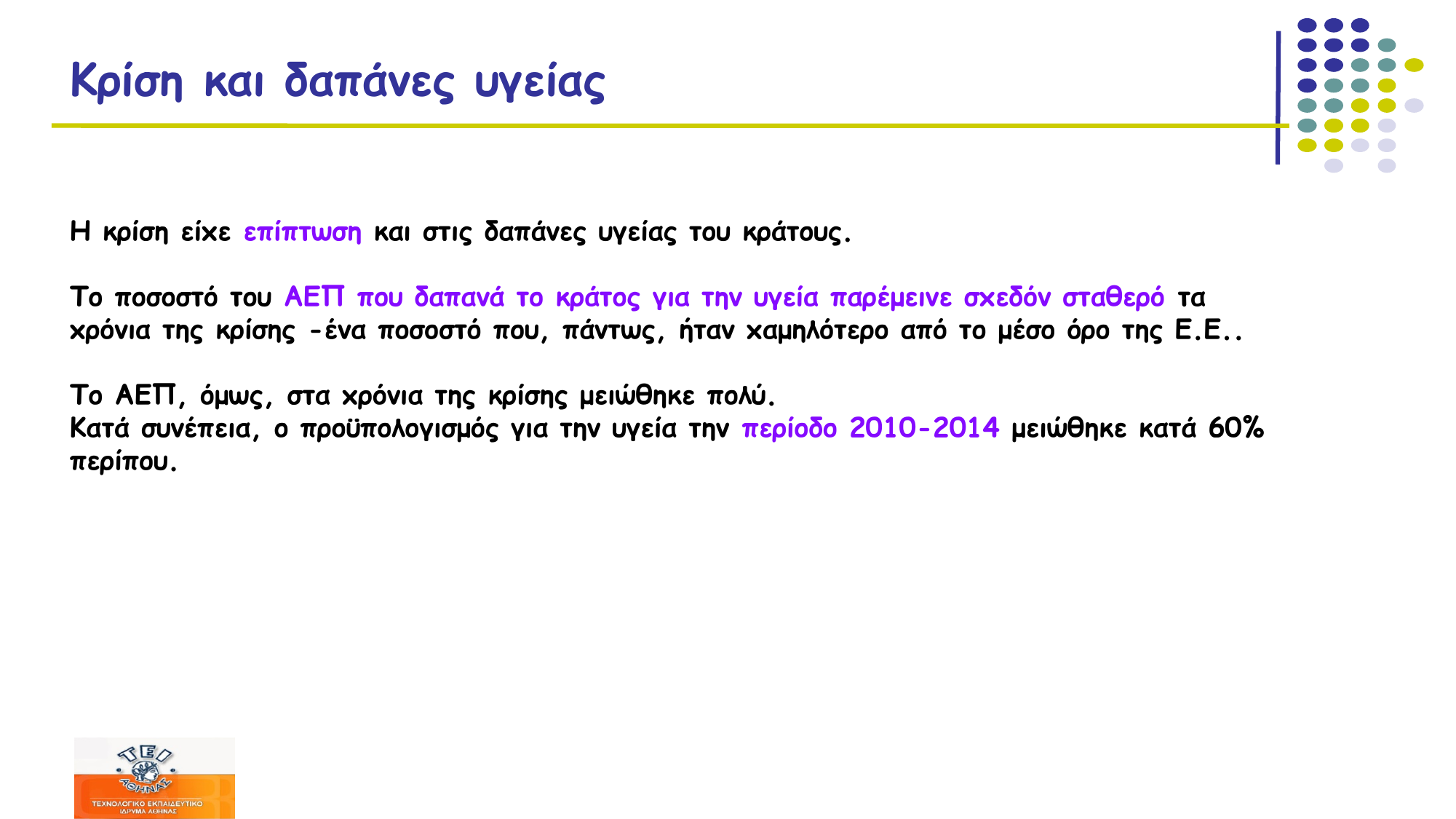

# Κρίση και δαπάνες υγείας
Η κρίση είχε επίπτωση και στις δαπάνες υγείας του κράτους.

Το ποσοστό του ΑΕΠ που δαπανά το κράτος για την υγεία παρέμεινε σχεδόν σταθερό τα χρόνια της κρίσης -ένα ποσοστό που, πάντως, ήταν χαμηλότερο από το μέσο όρο της Ε.Ε..

Το ΑΕΠ, όμως, στα χρόνια της κρίσης μειώθηκε πολύ.
Κατά συνέπεια, ο προϋπολογισμός για την υγεία την περίοδο 2010-2014 μειώθηκε κατά 60% περίπου.